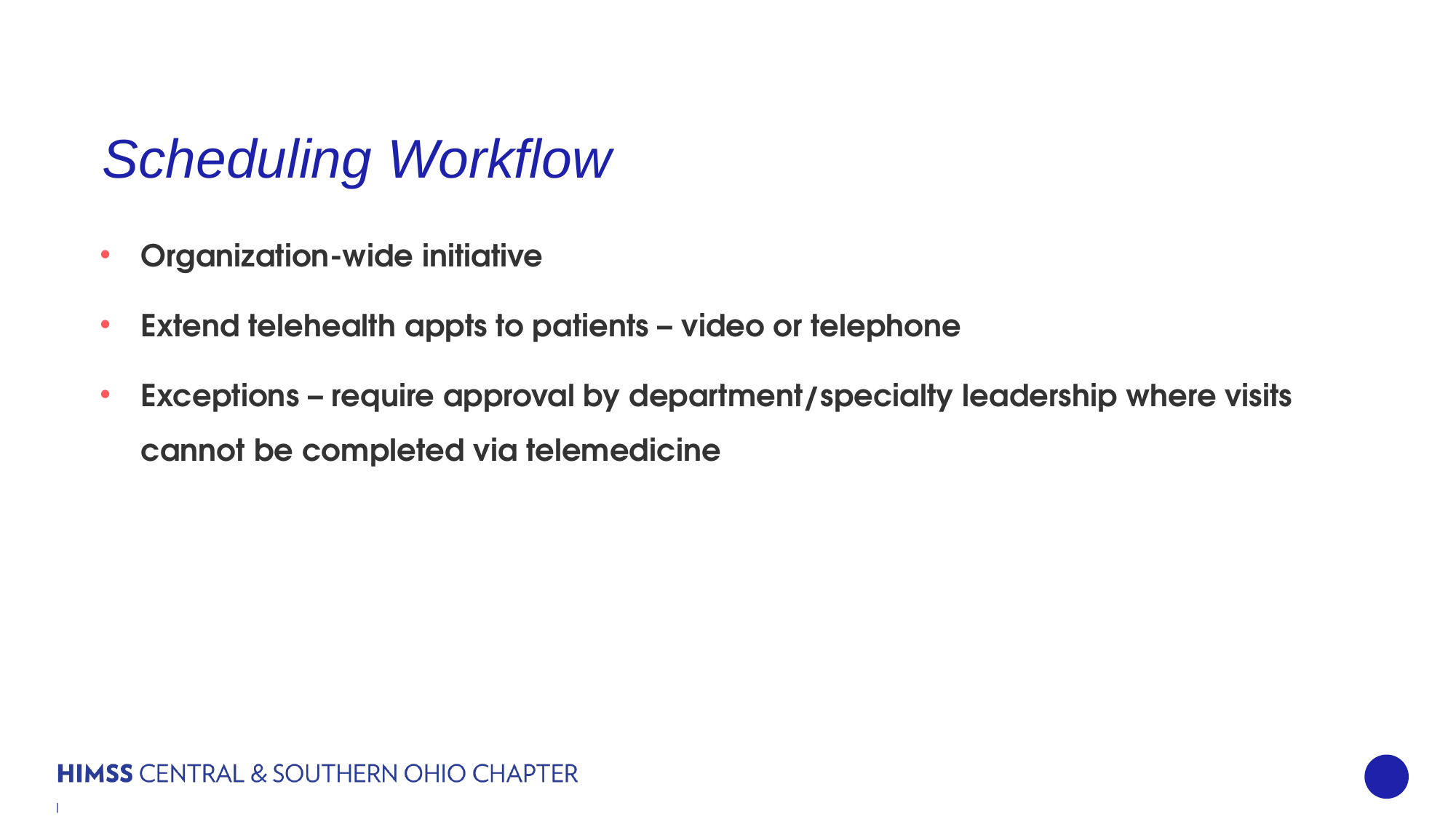

# Scheduling Workflow
Organization-wide initiative
Extend telehealth appts to patients – video or telephone
Exceptions – require approval by department/specialty leadership where visits cannot be completed via telemedicine
35  |